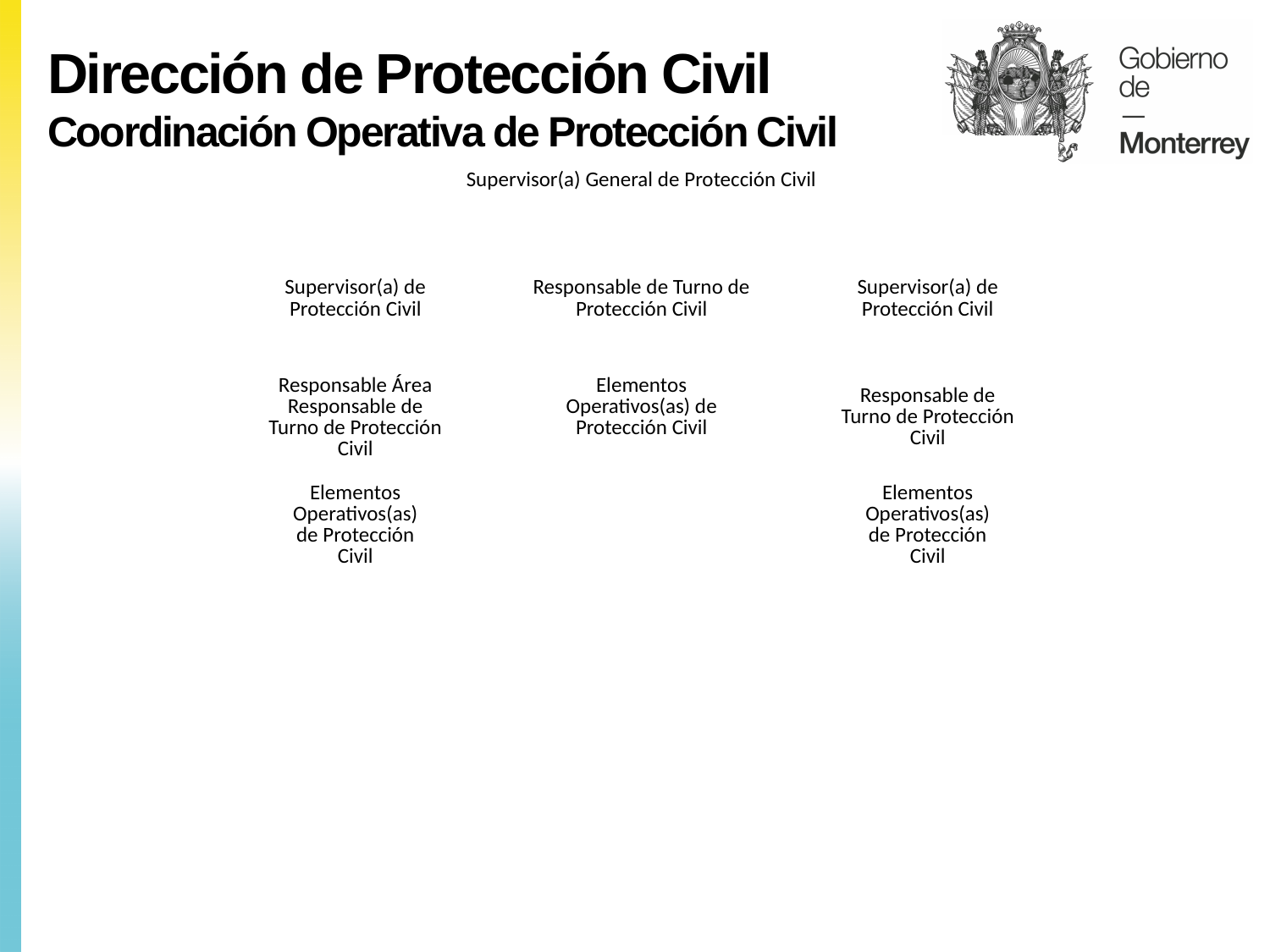

Dirección de Protección Civil
Coordinación Operativa de Protección Civil
Supervisor(a) General de Protección Civil
Supervisor(a) de Protección Civil
Supervisor(a) de Protección Civil
Responsable Área
Responsable de Turno de Protección Civil
Responsable de Turno de Protección Civil
Responsable de Turno de Protección Civil
Elementos Operativos(as) de Protección Civil
Elementos Operativos(as) de Protección Civil
Elementos Operativos(as) de Protección Civil